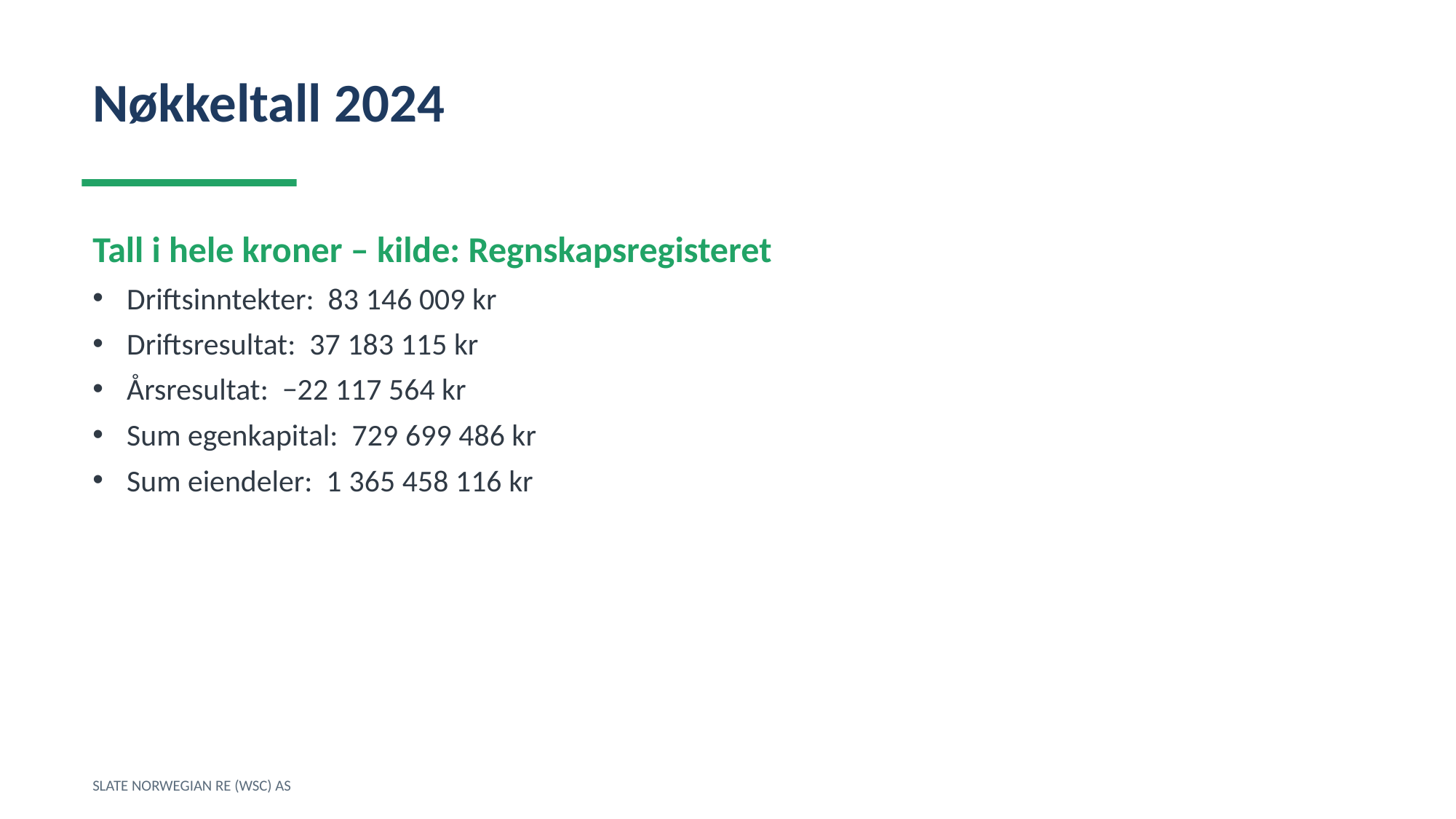

Nøkkeltall 2024

Tall i hele kroner – kilde: Regnskapsregisteret
Driftsinntekter:  83 146 009 kr
Driftsresultat:  37 183 115 kr
Årsresultat:  −22 117 564 kr
Sum egenkapital:  729 699 486 kr
Sum eiendeler:  1 365 458 116 kr
SLATE NORWEGIAN RE (WSC) AS